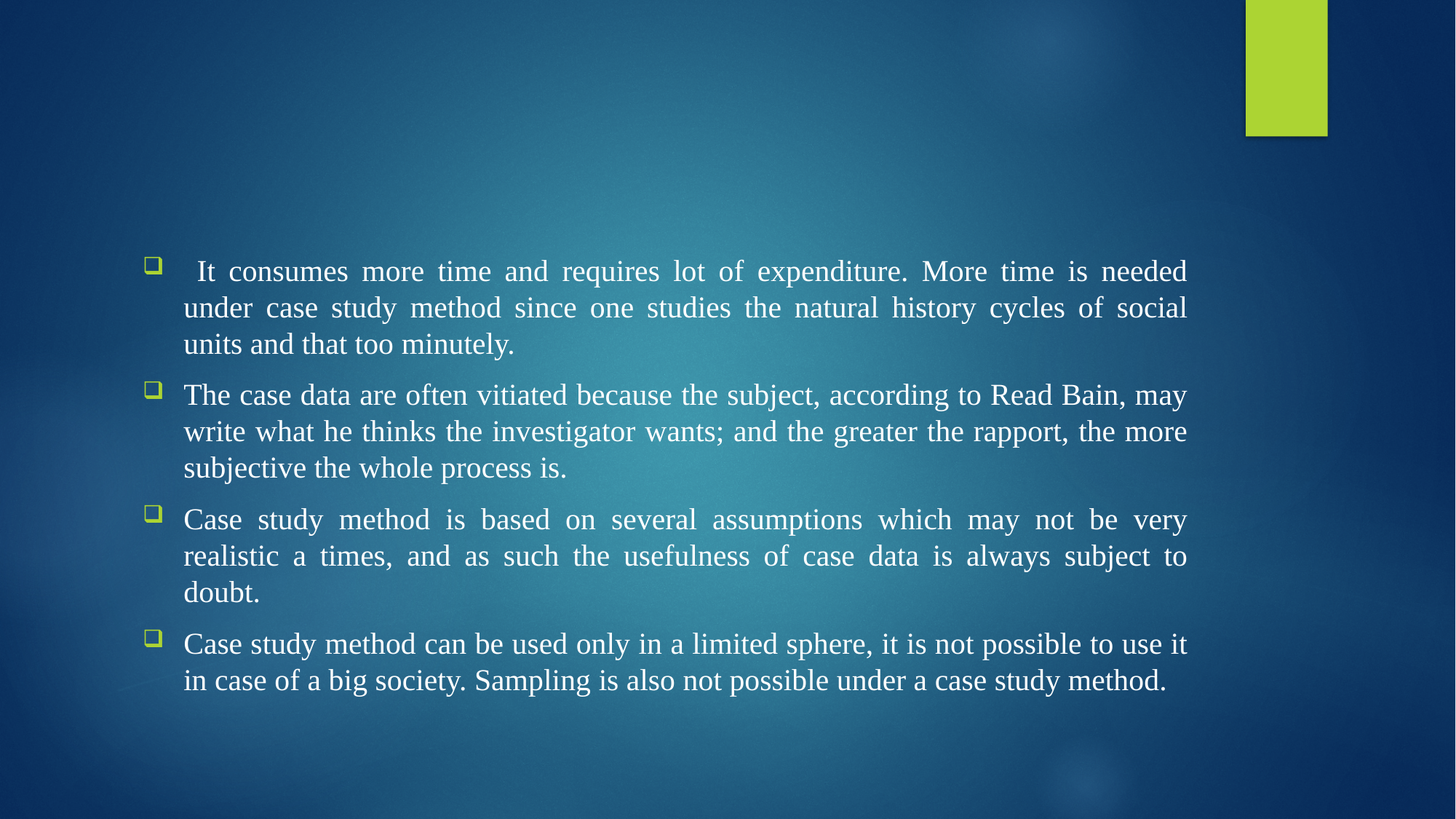

#
 It consumes more time and requires lot of expenditure. More time is needed under case study method since one studies the natural history cycles of social units and that too minutely.
The case data are often vitiated because the subject, according to Read Bain, may write what he thinks the investigator wants; and the greater the rapport, the more subjective the whole process is.
Case study method is based on several assumptions which may not be very realistic a times, and as such the usefulness of case data is always subject to doubt.
Case study method can be used only in a limited sphere, it is not possible to use it in case of a big society. Sampling is also not possible under a case study method.